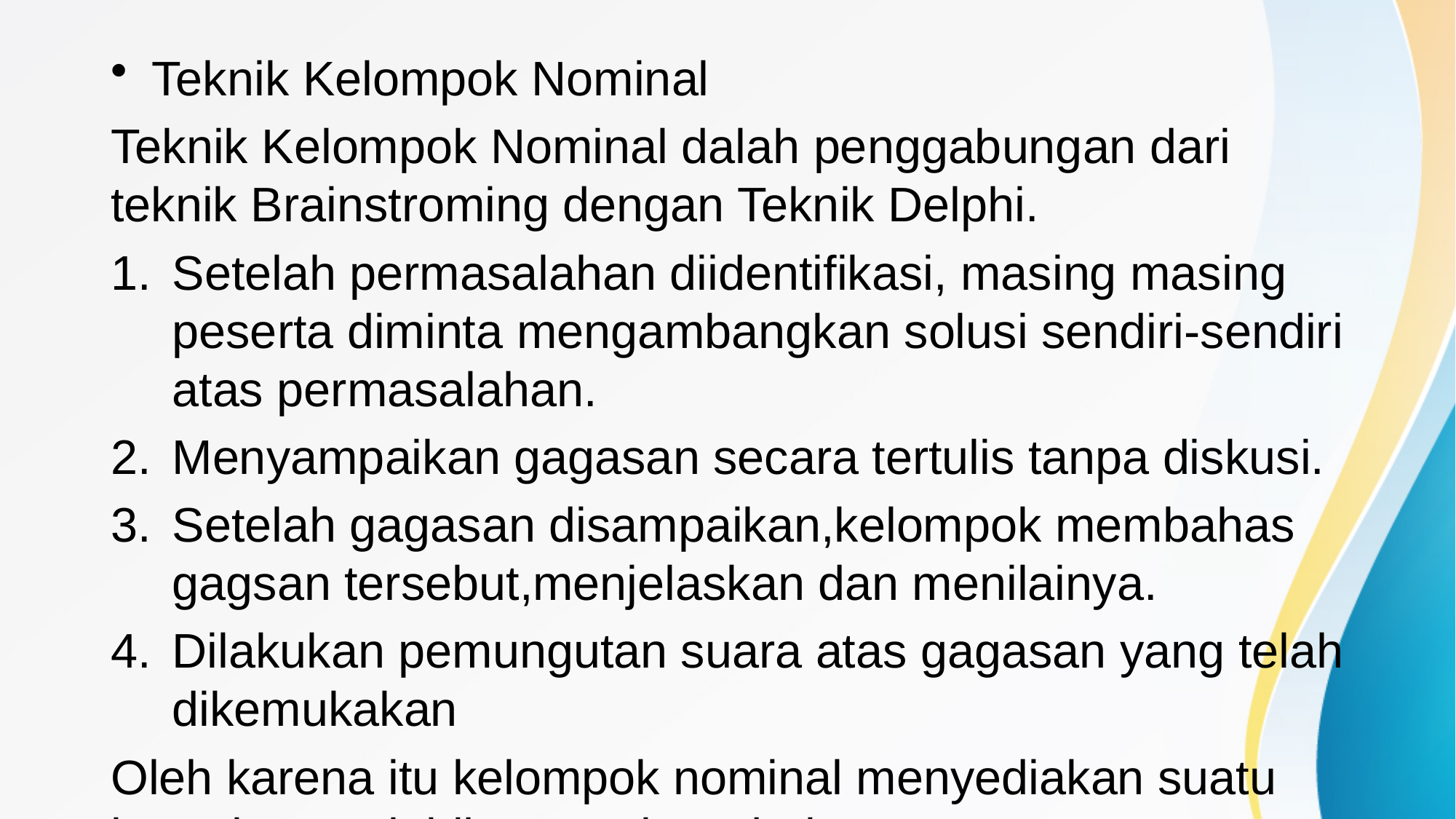

Teknik Kelompok Nominal
Teknik Kelompok Nominal dalah penggabungan dari teknik Brainstroming dengan Teknik Delphi.
Setelah permasalahan diidentifikasi, masing masing peserta diminta mengambangkan solusi sendiri-sendiri atas permasalahan.
Menyampaikan gagasan secara tertulis tanpa diskusi.
Setelah gagasan disampaikan,kelompok membahas gagsan tersebut,menjelaskan dan menilainya.
Dilakukan pemungutan suara atas gagasan yang telah dikemukakan
Oleh karena itu kelompok nominal menyediakan suatu bentuk yang lebih terstruktur dari gagasan yang memenuhi syarat dan menilainya.